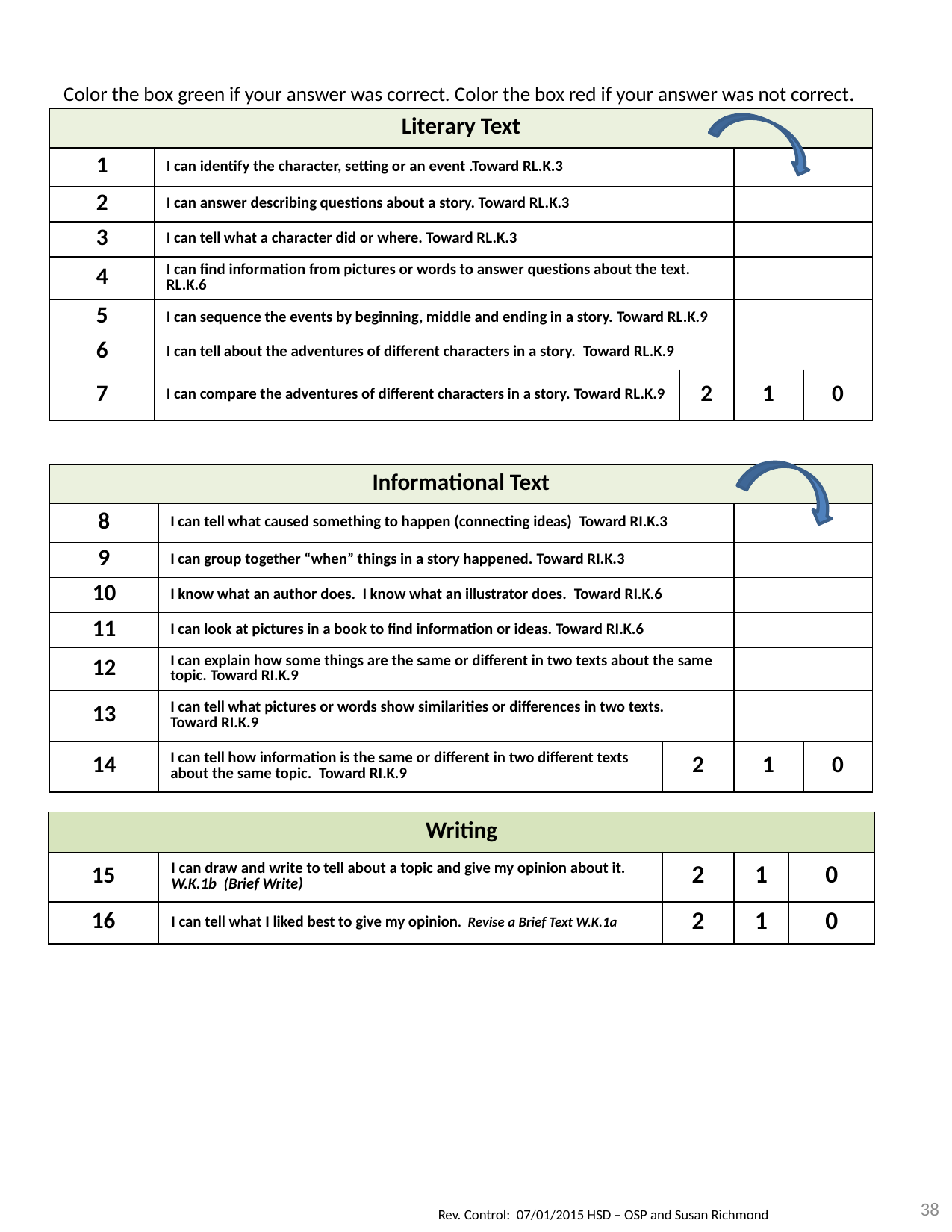

Color the box green if your answer was correct. Color the box red if your answer was not correct.
| Literary Text |  |  |  |  |
| --- | --- | --- | --- | --- |
| 1 | I can identify the character, setting or an event .Toward RL.K.3 |  |  |  |
| 2 | I can answer describing questions about a story. Toward RL.K.3 |  |  |  |
| 3 | I can tell what a character did or where. Toward RL.K.3 |  |  |  |
| 4 | I can find information from pictures or words to answer questions about the text. RL.K.6 |  |  |  |
| 5 | I can sequence the events by beginning, middle and ending in a story. Toward RL.K.9 |  |  |  |
| 6 | I can tell about the adventures of different characters in a story. Toward RL.K.9 |  |  |  |
| 7 | I can compare the adventures of different characters in a story. Toward RL.K.9 | 2 | 1 | 0 |

| Informational Text |  |  |  |  |
| --- | --- | --- | --- | --- |
| 8 | I can tell what caused something to happen (connecting ideas) Toward RI.K.3 |  |  |  |
| 9 | I can group together “when” things in a story happened. Toward RI.K.3 |  |  |  |
| 10 | I know what an author does. I know what an illustrator does. Toward RI.K.6 |  |  |  |
| 11 | I can look at pictures in a book to find information or ideas. Toward RI.K.6 |  |  |  |
| 12 | I can explain how some things are the same or different in two texts about the same topic. Toward RI.K.9 |  |  |  |
| 13 | I can tell what pictures or words show similarities or differences in two texts. Toward RI.K.9 |  |  |  |
| 14 | I can tell how information is the same or different in two different texts about the same topic. Toward RI.K.9 | 2 | 1 | 0 |

| Writing |  |  |  |  |
| --- | --- | --- | --- | --- |
| 15 | I can draw and write to tell about a topic and give my opinion about it. W.K.1b (Brief Write) | 2 | 1 | 0 |
| 16 | I can tell what I liked best to give my opinion. Revise a Brief Text W.K.1a | 2 | 1 | 0 |
38